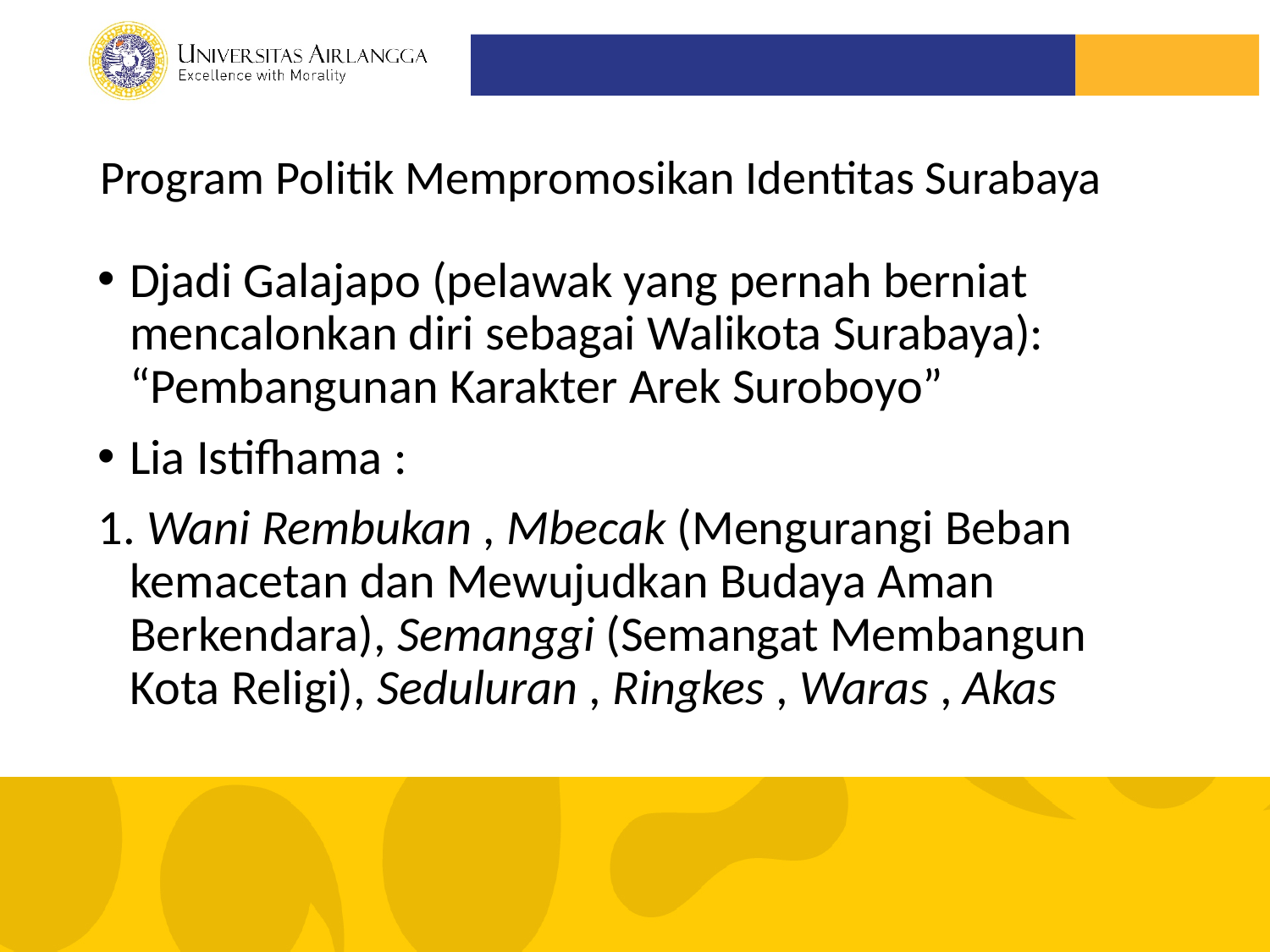

# Program Politik Mempromosikan Identitas Surabaya
Djadi Galajapo (pelawak yang pernah berniat mencalonkan diri sebagai Walikota Surabaya): “Pembangunan Karakter Arek Suroboyo”
Lia Istifhama :
1. Wani Rembukan , Mbecak (Mengurangi Beban kemacetan dan Mewujudkan Budaya Aman Berkendara), Semanggi (Semangat Membangun Kota Religi), Seduluran , Ringkes , Waras , Akas